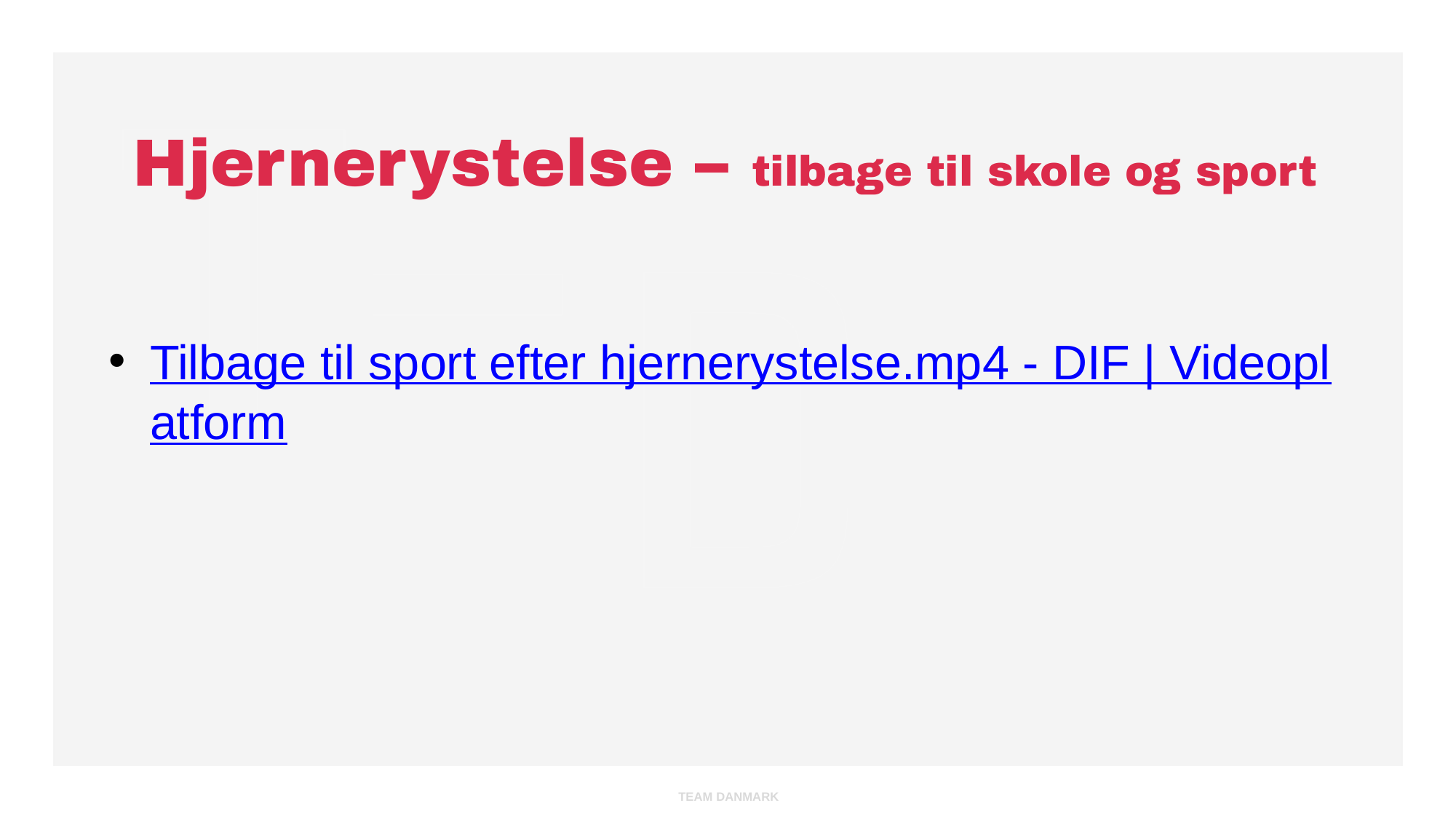

# Hjernerystelse – tilbage til skole og sport
Tilbage til sport efter hjernerystelse.mp4 - DIF | Videoplatform

TEAM DANMARK